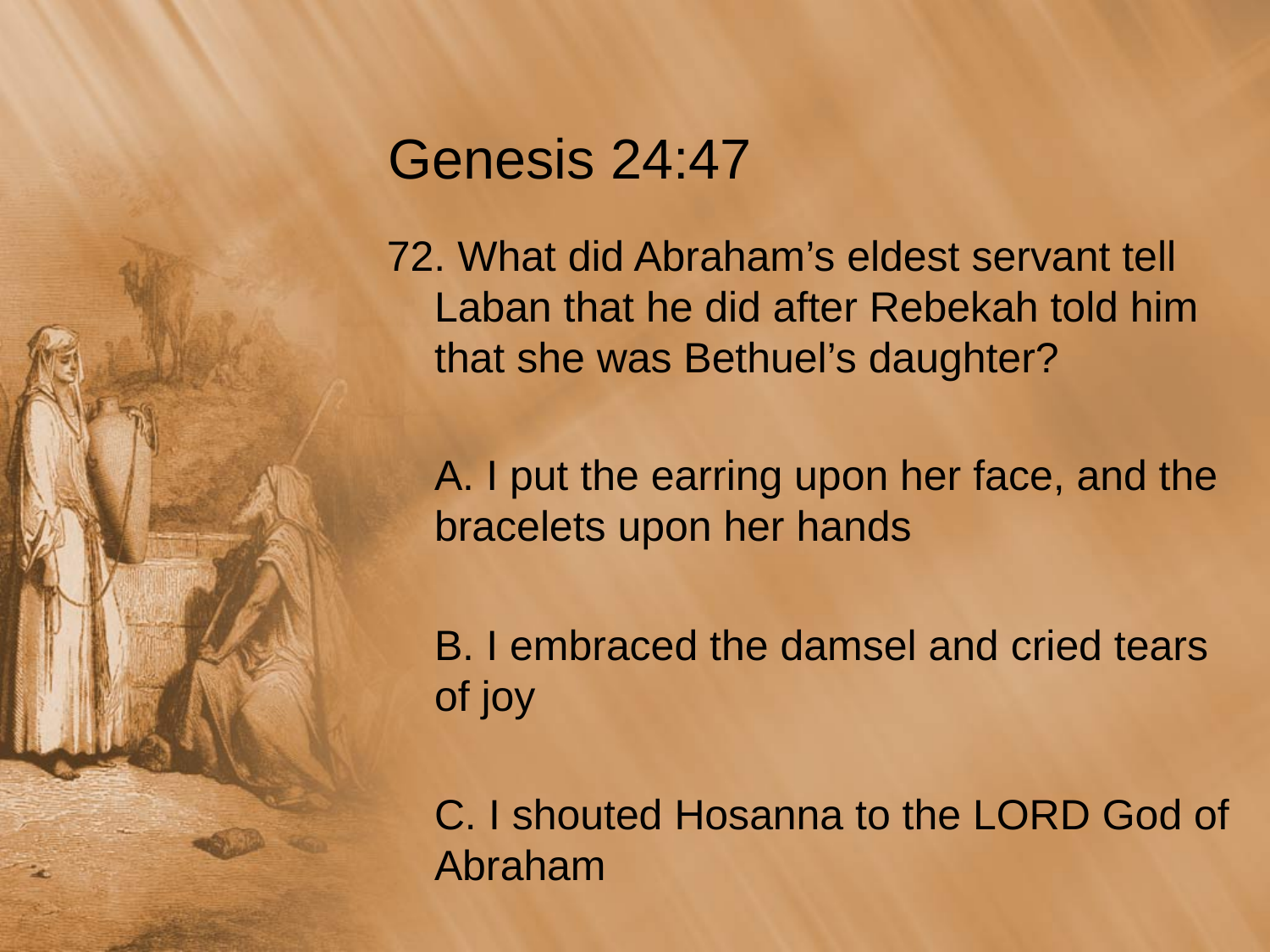

# Genesis 24:47
72. What did Abraham’s eldest servant tell Laban that he did after Rebekah told him that she was Bethuel’s daughter?

	A. I put the earring upon her face, and the bracelets upon her hands

	B. I embraced the damsel and cried tears of joy

	C. I shouted Hosanna to the LORD God of Abraham